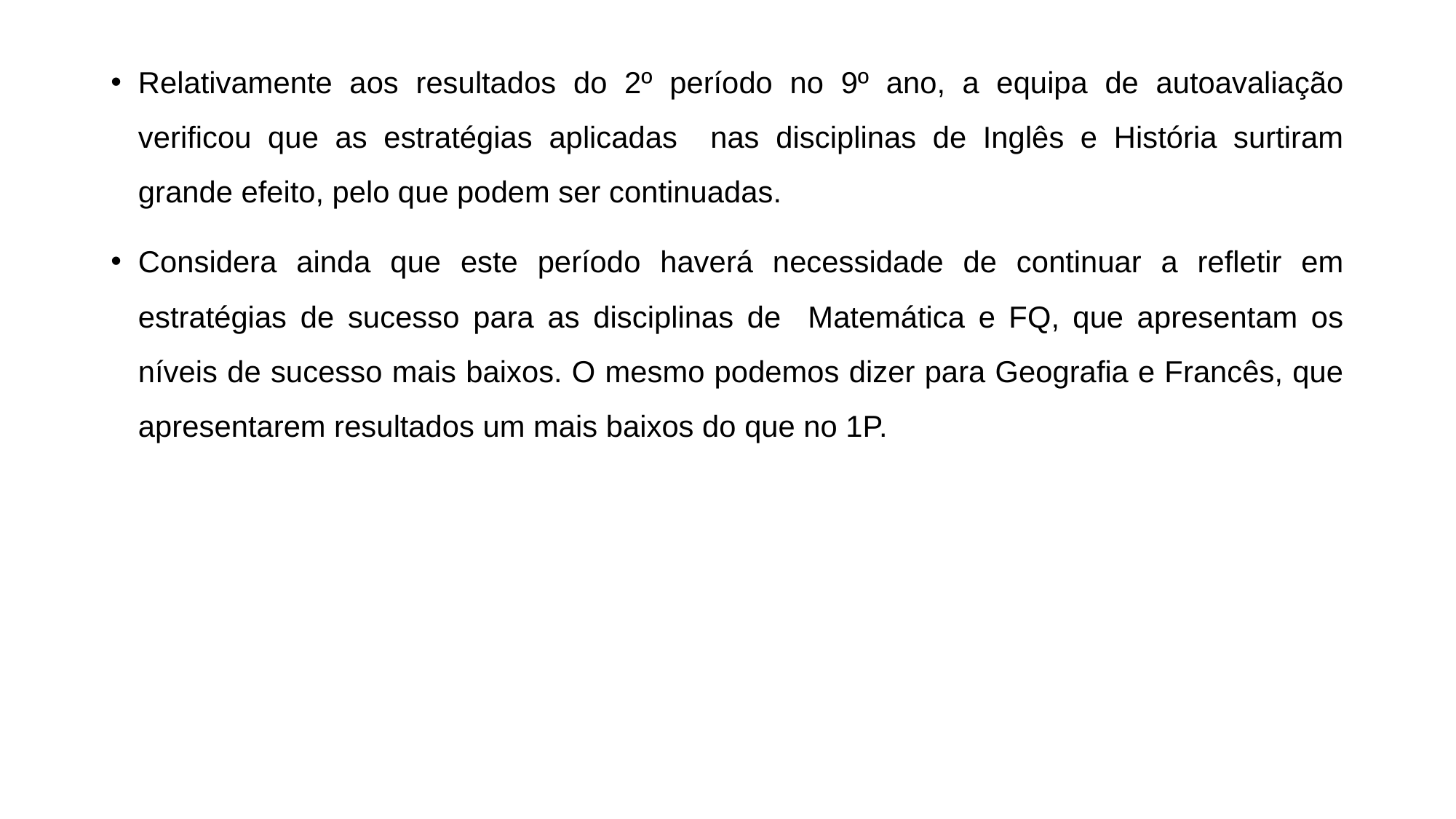

Relativamente aos resultados do 2º período no 9º ano, a equipa de autoavaliação verificou que as estratégias aplicadas  nas disciplinas de Inglês e História surtiram grande efeito, pelo que podem ser continuadas.
Considera ainda que este período haverá necessidade de continuar a refletir em estratégias de sucesso para as disciplinas de  Matemática e FQ, que apresentam os níveis de sucesso mais baixos. O mesmo podemos dizer para Geografia e Francês, que apresentarem resultados um mais baixos do que no 1P.